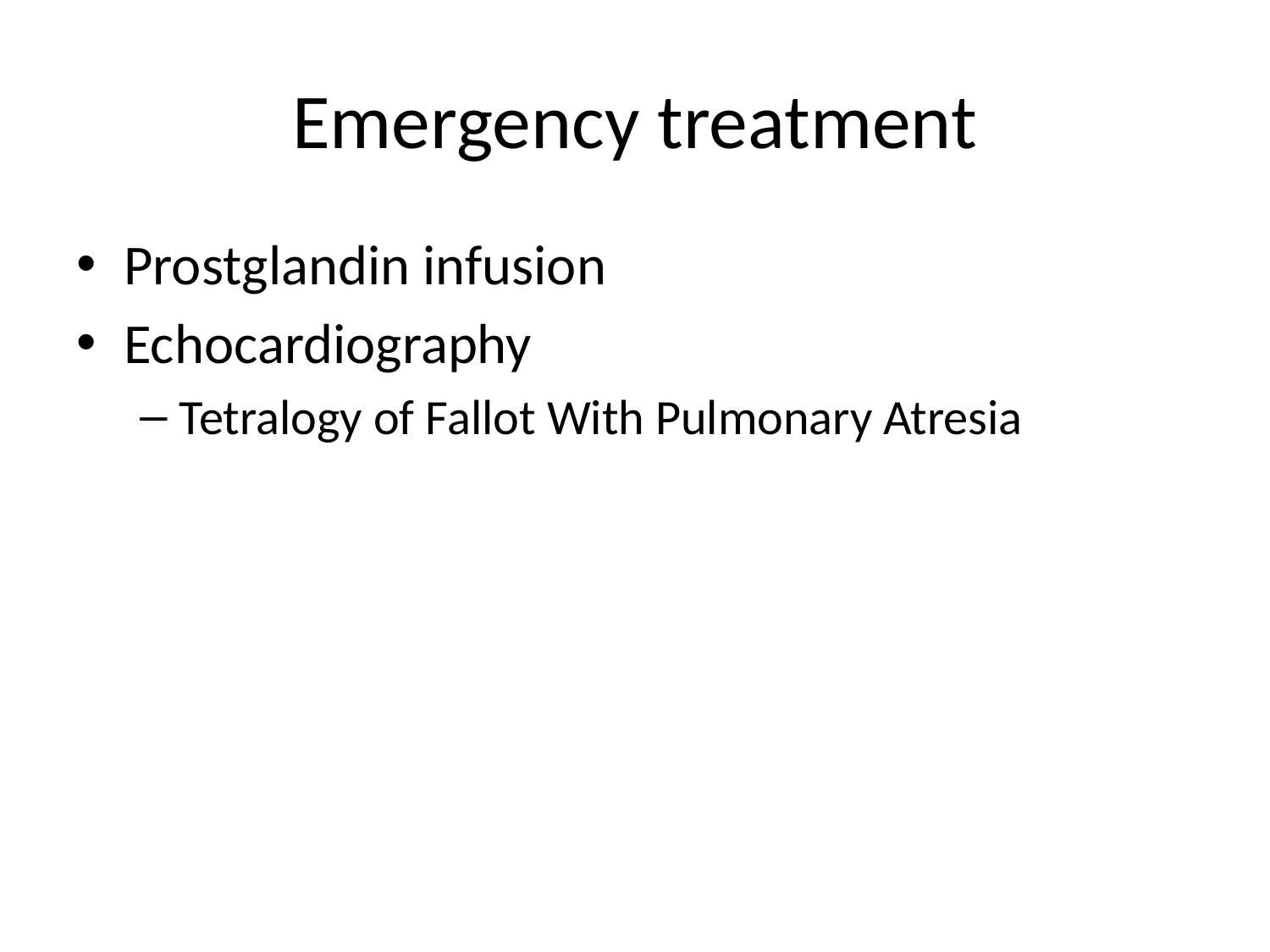

# Emergency treatment
Prostglandin infusion
Echocardiography
Tetralogy of Fallot With Pulmonary Atresia